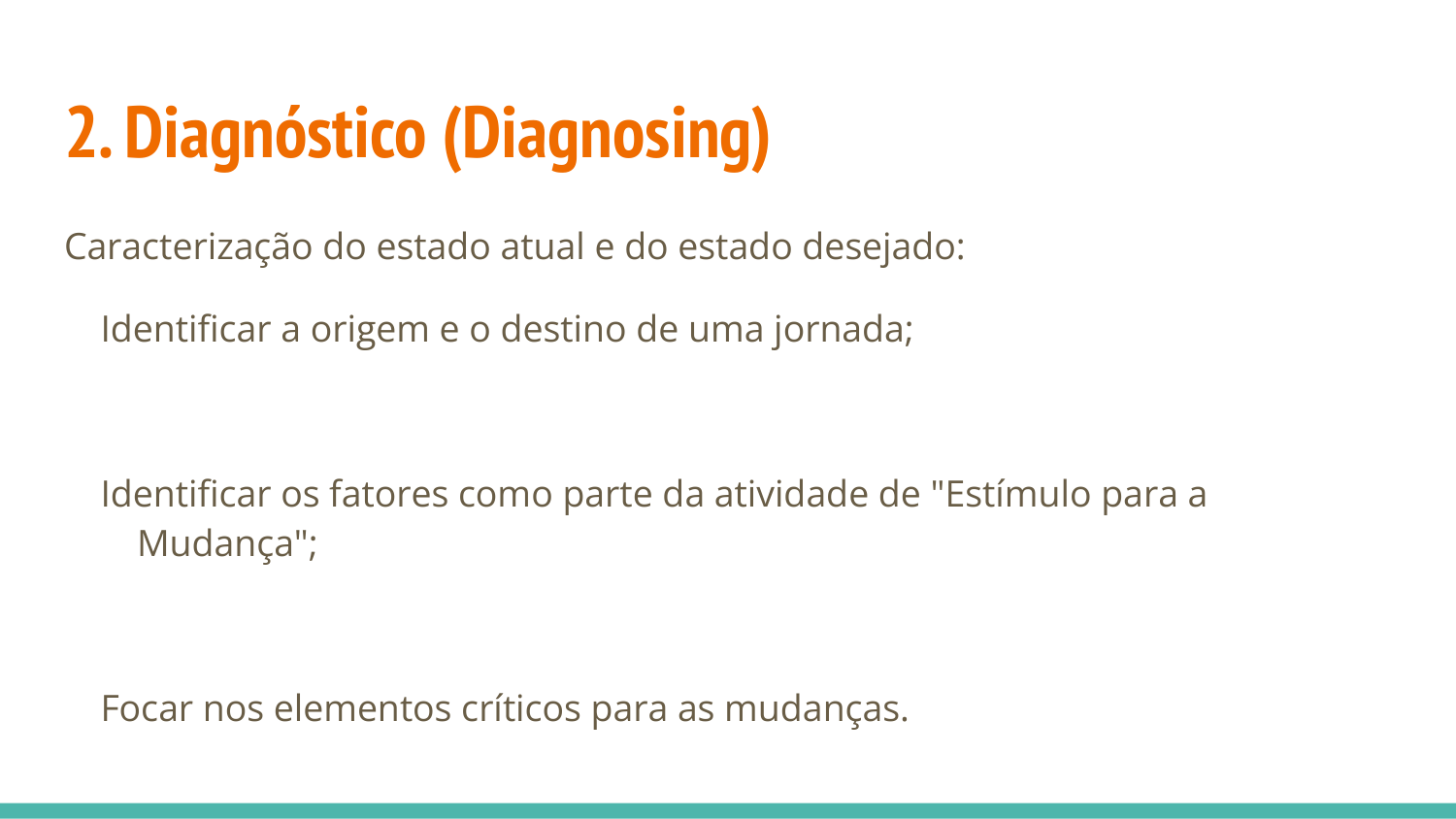

# 2. Diagnóstico (Diagnosing)

Caracterização do estado atual e do estado desejado:
Identificar a origem e o destino de uma jornada;

Identificar os fatores como parte da atividade de "Estímulo para a Mudança";

Focar nos elementos críticos para as mudanças.